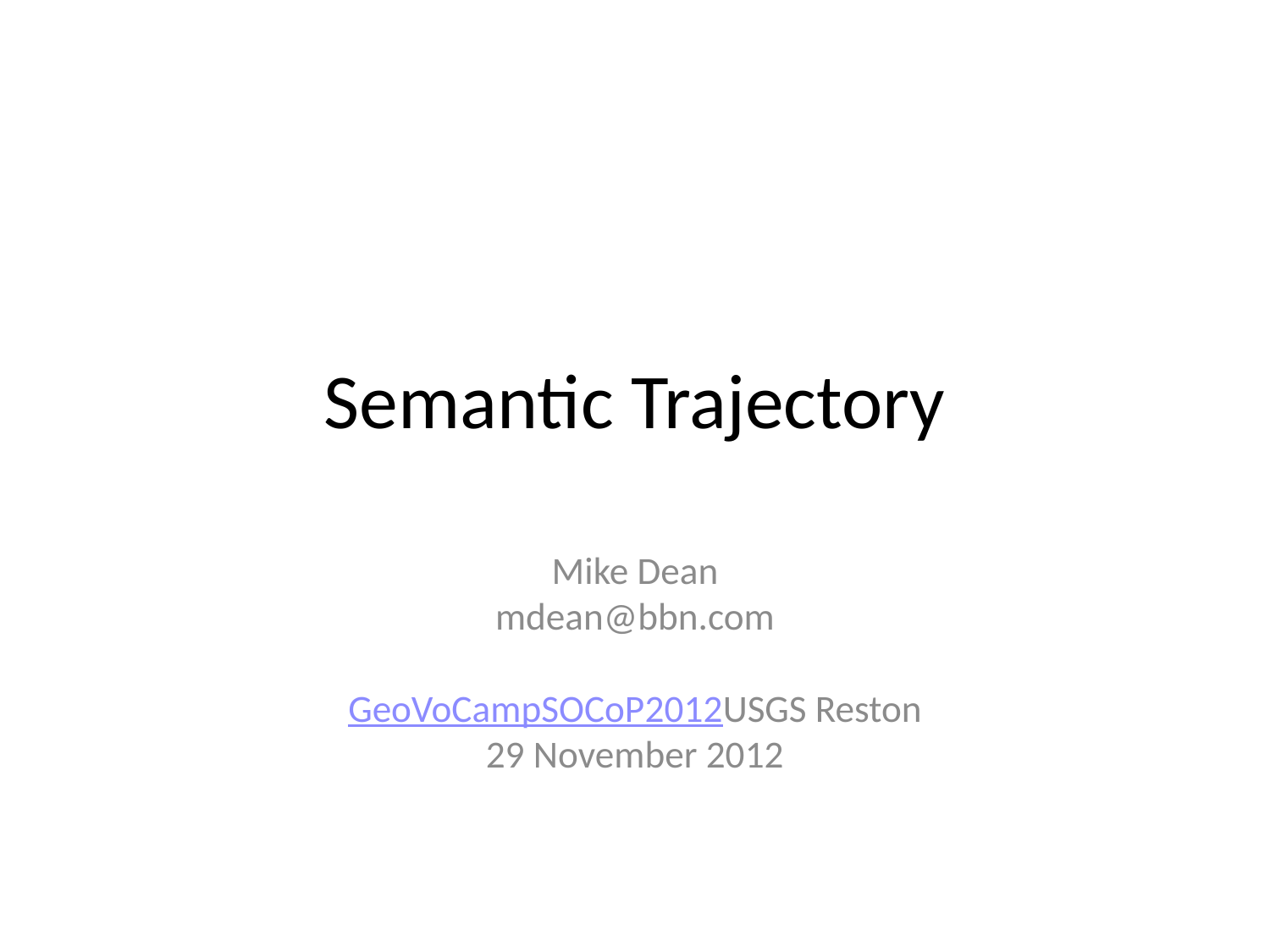

# Semantic Trajectory
Mike Dean
mdean@bbn.com
GeoVoCampSOCoP2012
USGS Reston
29 November 2012